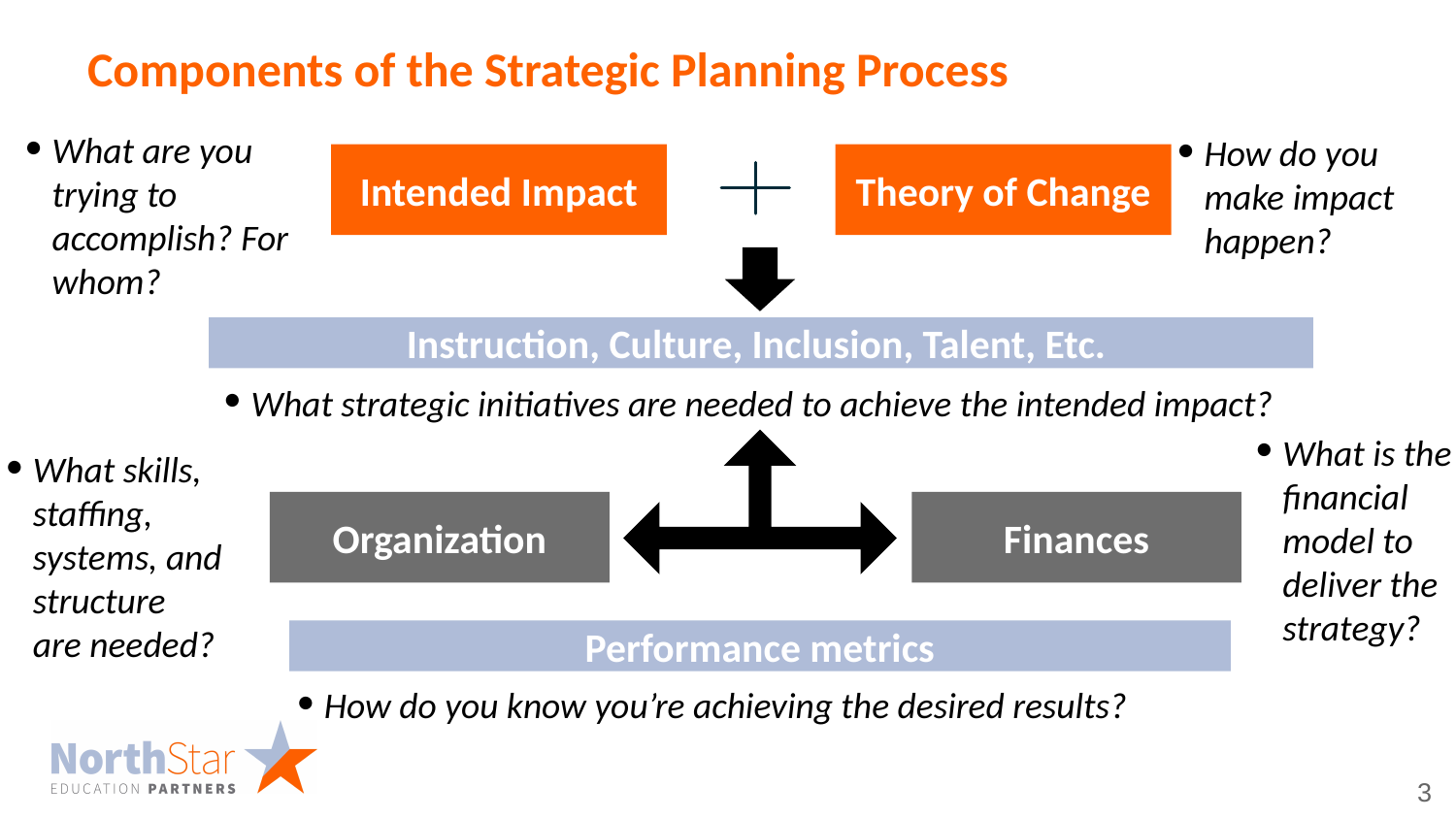

# Components of the Strategic Planning Process
Intended Impact
Theory of Change
How do you make impact happen?

What are you trying to accomplish? For whom?

Instruction, Culture, Inclusion, Talent, Etc.
What strategic initiatives are needed to achieve the intended impact?

What skills, staffing, systems, and structure
are needed?
What is the financial model to deliver the strategy?
Organization
Finances
Performance metrics
How do you know you’re achieving the desired results?
3